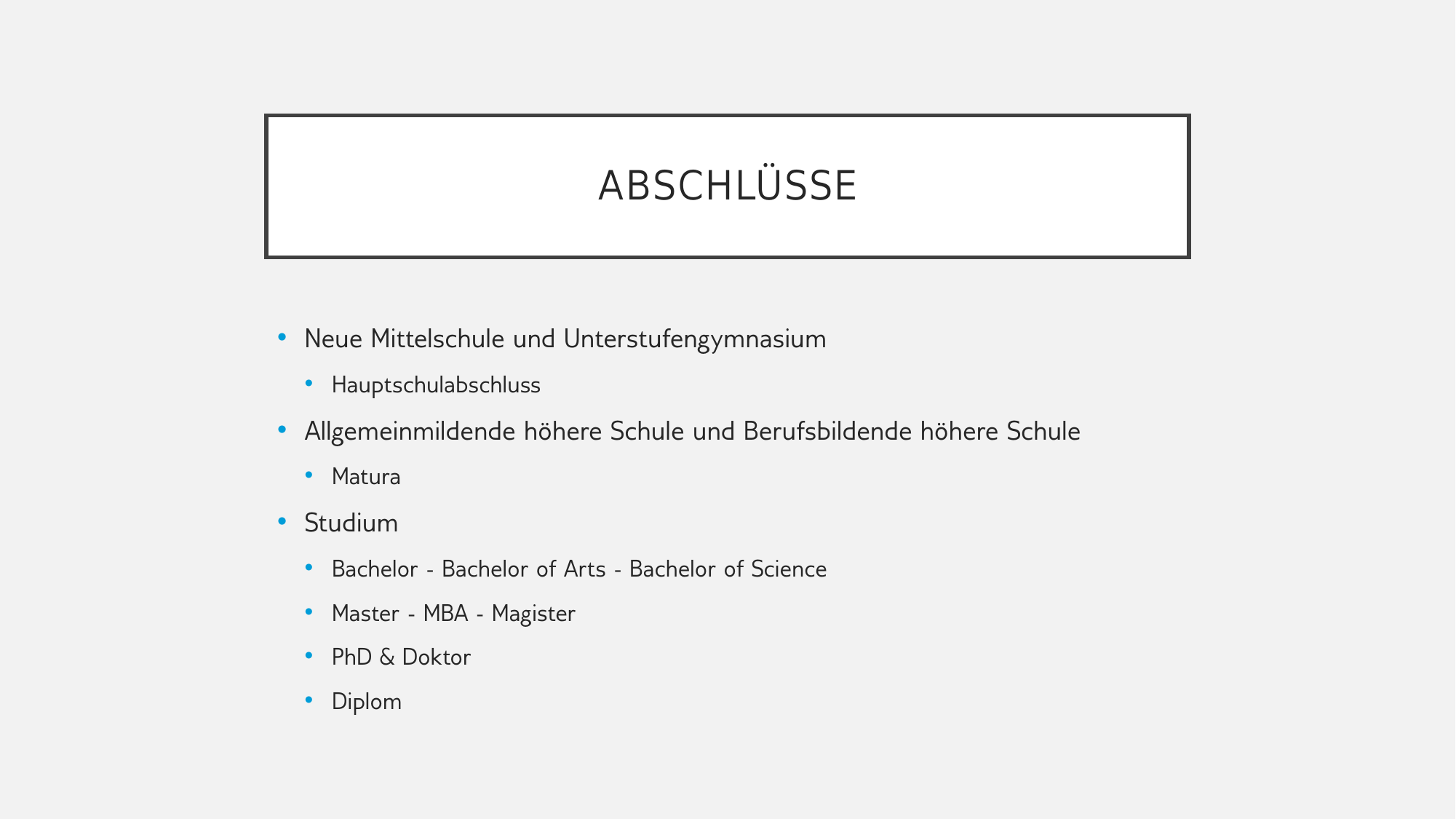

# Abschlüsse
Neue Mittelschule und Unterstufengymnasium
Hauptschulabschluss
Allgemeinmildende höhere Schule und Berufsbildende höhere Schule
Matura
Studium
Bachelor - Bachelor of Arts - Bachelor of Science
Master - MBA - Magister
PhD & Doktor
Diplom